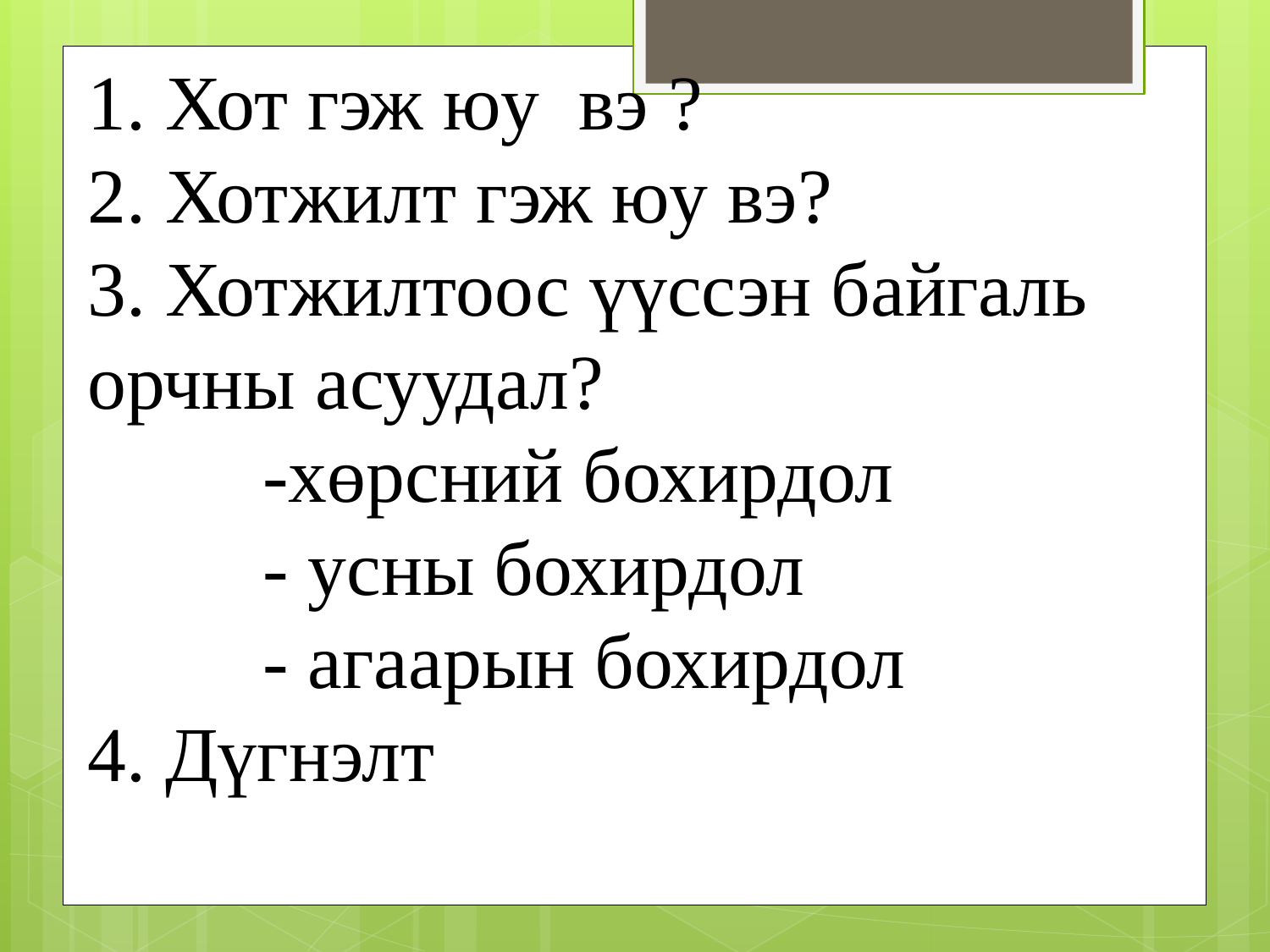

1. Хот гэж юу  вэ ?
2. Хотжилт гэж юу вэ?
3. Хотжилтоос үүссэн байгаль орчны асуудал?
         -хөрсний бохирдол
         - усны бохирдол
         - агаарын бохирдол
4. Дүгнэлт
#